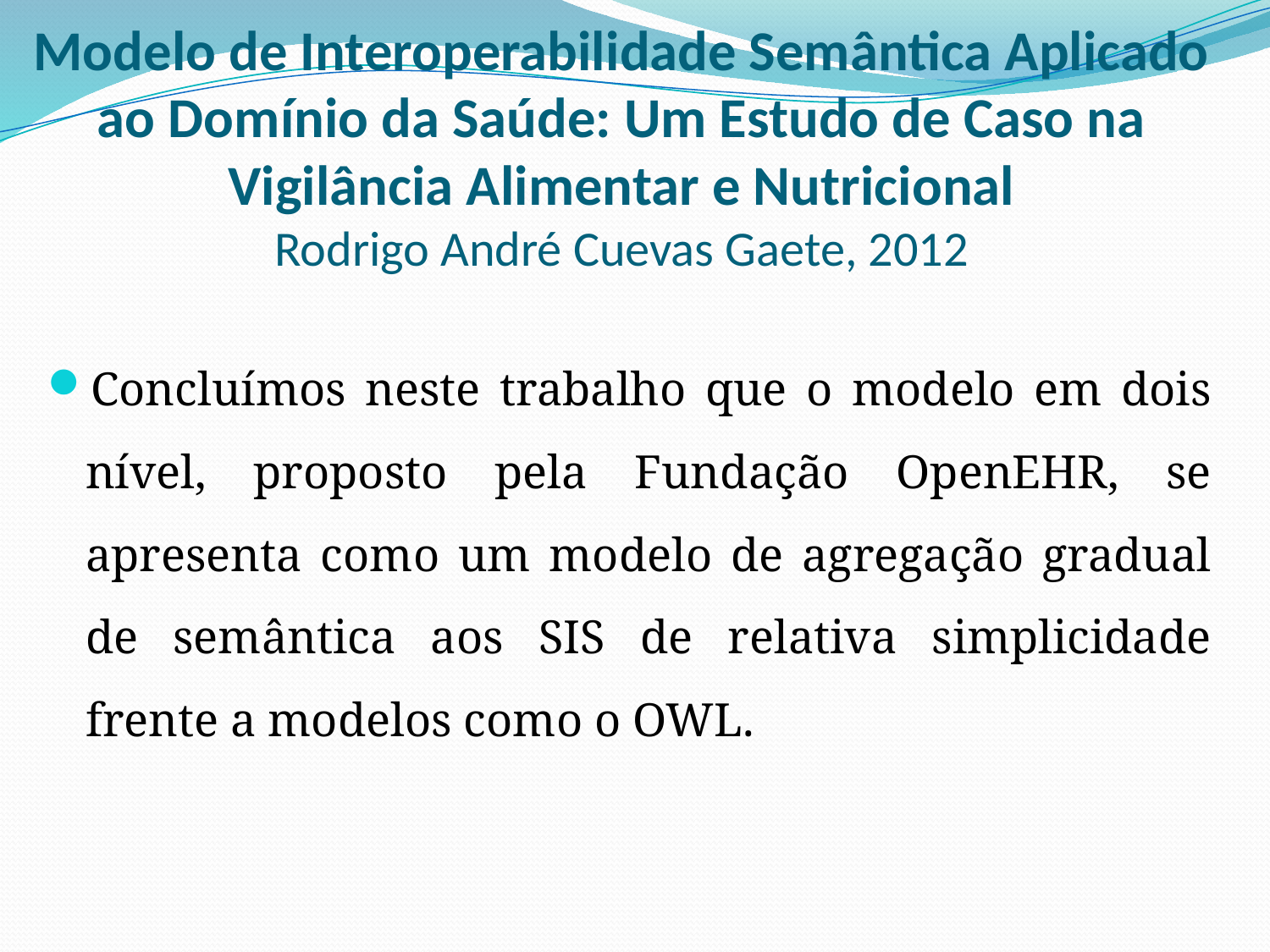

# Modelo de Interoperabilidade Semântica Aplicado ao Domínio da Saúde: Um Estudo de Caso na Vigilância Alimentar e Nutricional Rodrigo André Cuevas Gaete, 2012
Concluímos neste trabalho que o modelo em dois nível, proposto pela Fundação OpenEHR, se apresenta como um modelo de agregação gradual de semântica aos SIS de relativa simplicidade frente a modelos como o OWL.